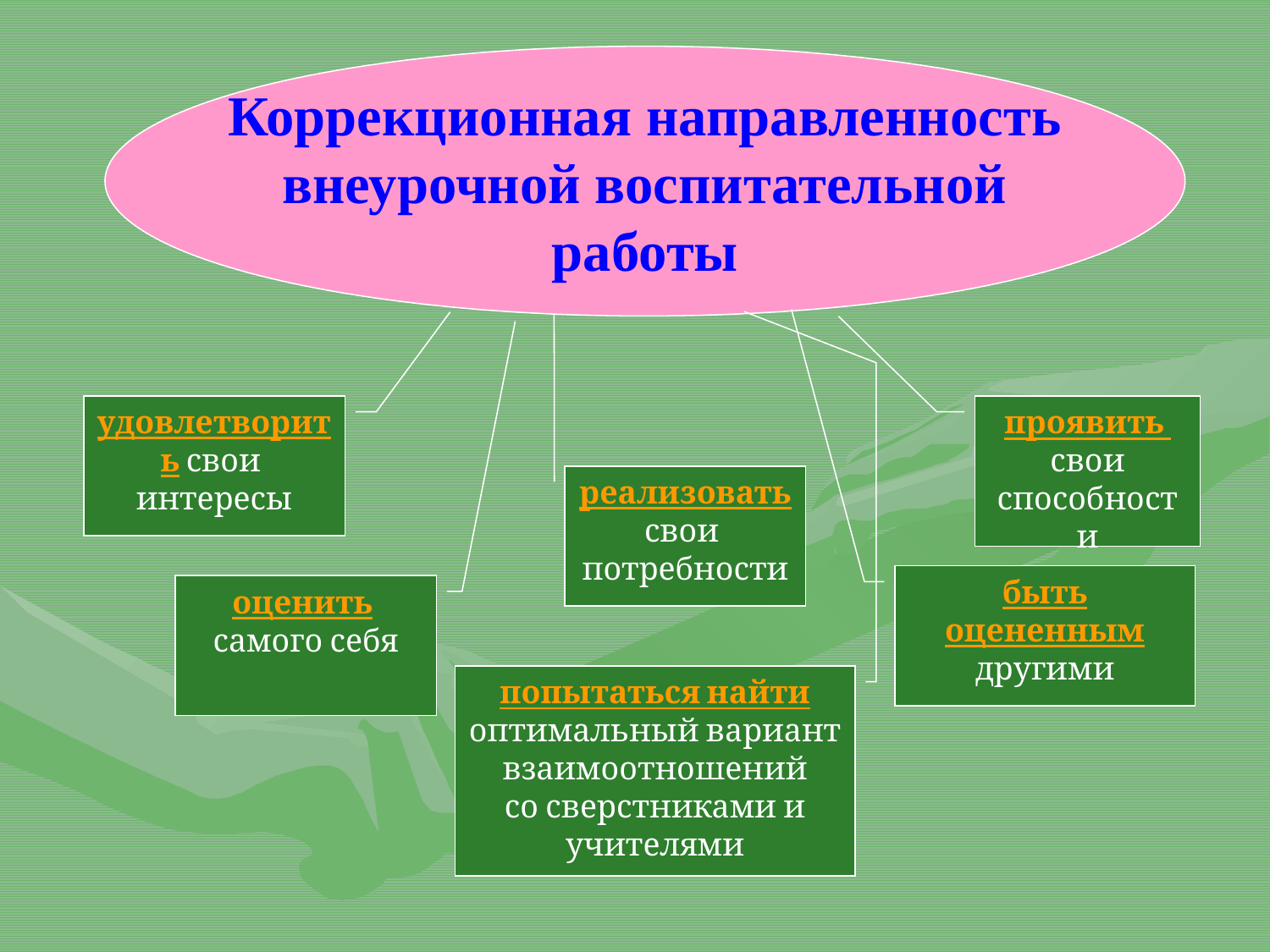

Коррекционная направленность
внеурочной воспитательной
работы
удовлетворить свои
интересы
проявить
свои способности
реализовать свои
потребности
быть оцененным другими
оценить
самого себя
попытаться найти оптимальный вариант  взаимоотношений
со сверстниками и учителями